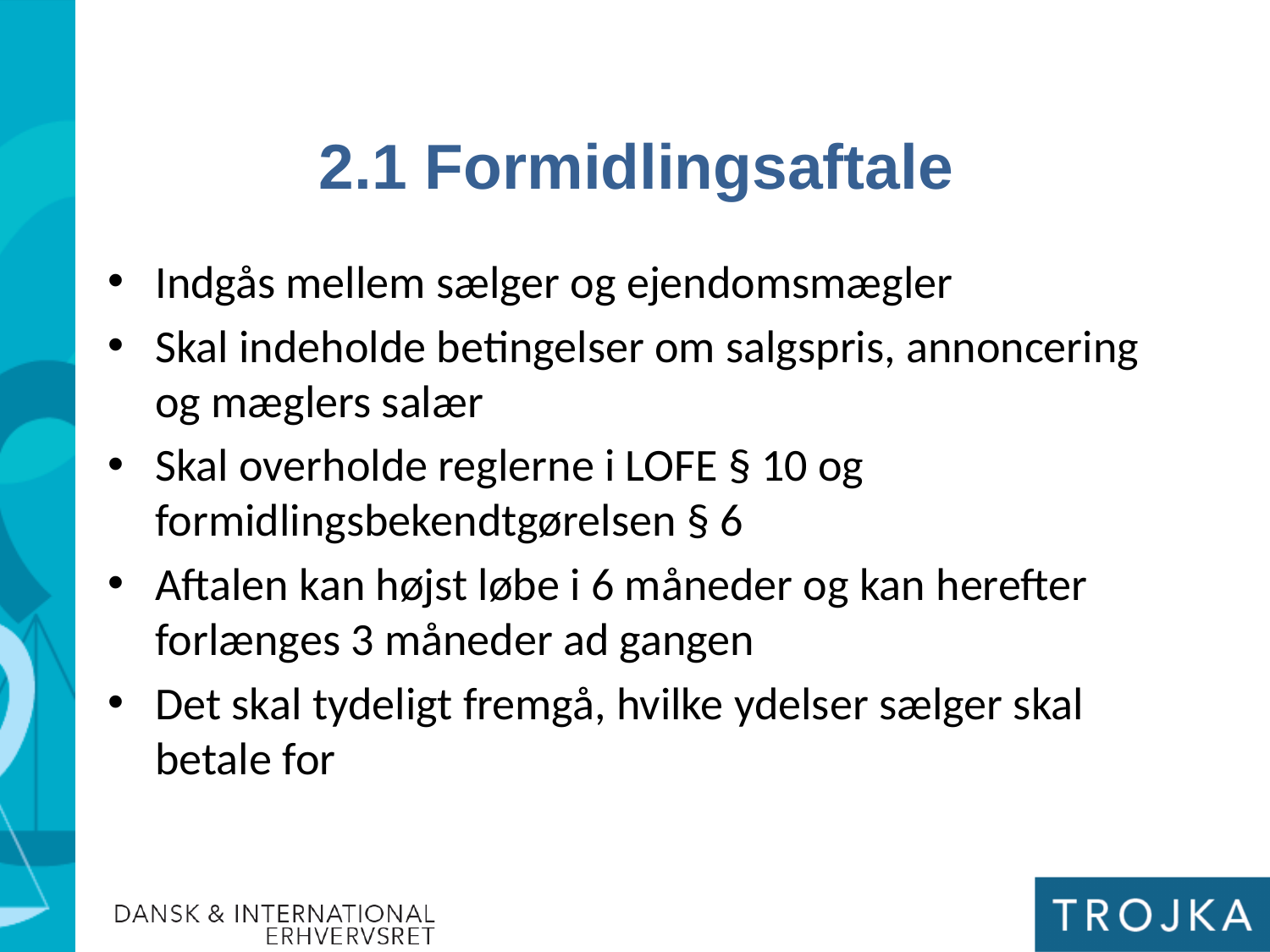

2.1 Formidlingsaftale
Indgås mellem sælger og ejendomsmægler
Skal indeholde betingelser om salgspris, annoncering og mæglers salær
Skal overholde reglerne i LOFE § 10 og formidlingsbekendtgørelsen § 6
Aftalen kan højst løbe i 6 måneder og kan herefter forlænges 3 måneder ad gangen
Det skal tydeligt fremgå, hvilke ydelser sælger skal betale for